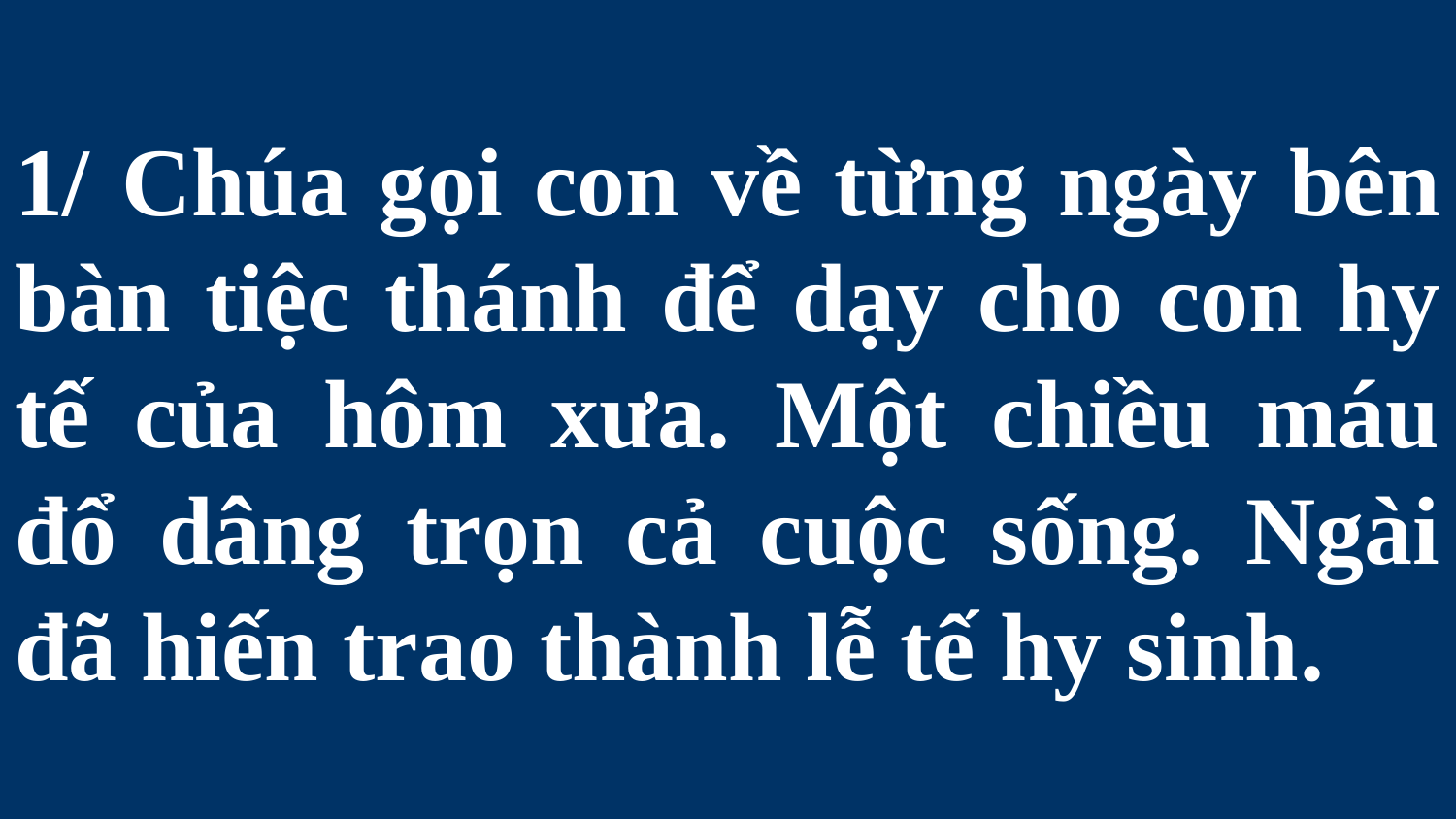

# 1/ Chúa gọi con về từng ngày bên bàn tiệc thánh để dạy cho con hy tế của hôm xưa. Một chiều máu đổ dâng trọn cả cuộc sống. Ngài đã hiến trao thành lễ tế hy sinh.